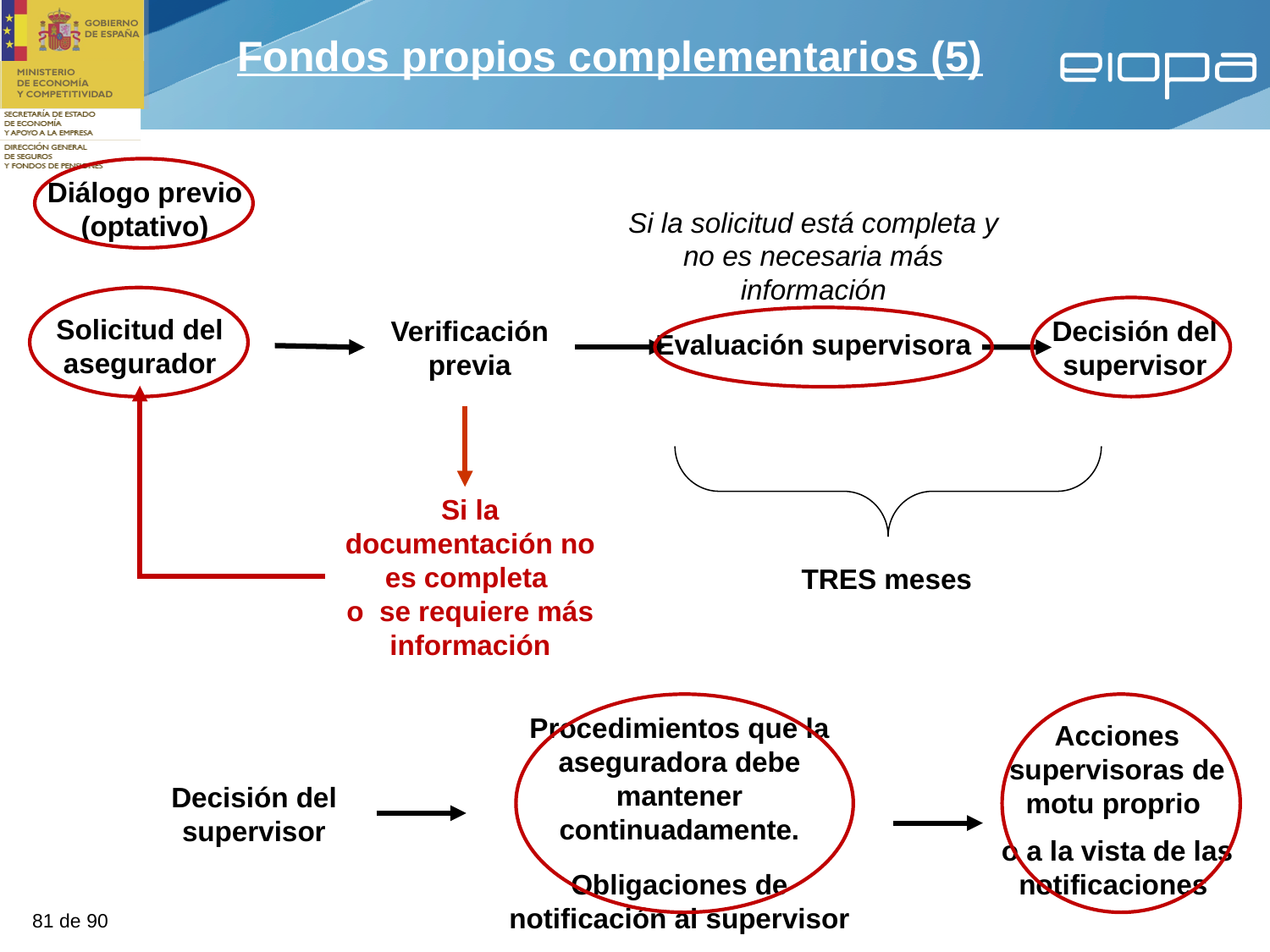

Fondos propios complementarios (5)

Diálogo previo
(optativo)
Si la solicitud está completa y
no es necesaria más información
Evaluación supervisora

Solicitud del asegurador
Verificación previa

Decisión del supervisor
Si la documentación no es completa
o  se requiere más información
TRES meses

Procedimientos que la aseguradora debe mantener continuadamente.
Obligaciones de notificación al supervisor
Acciones supervisoras de motu proprio
o a la vista de las notificaciones
Decisión del supervisor